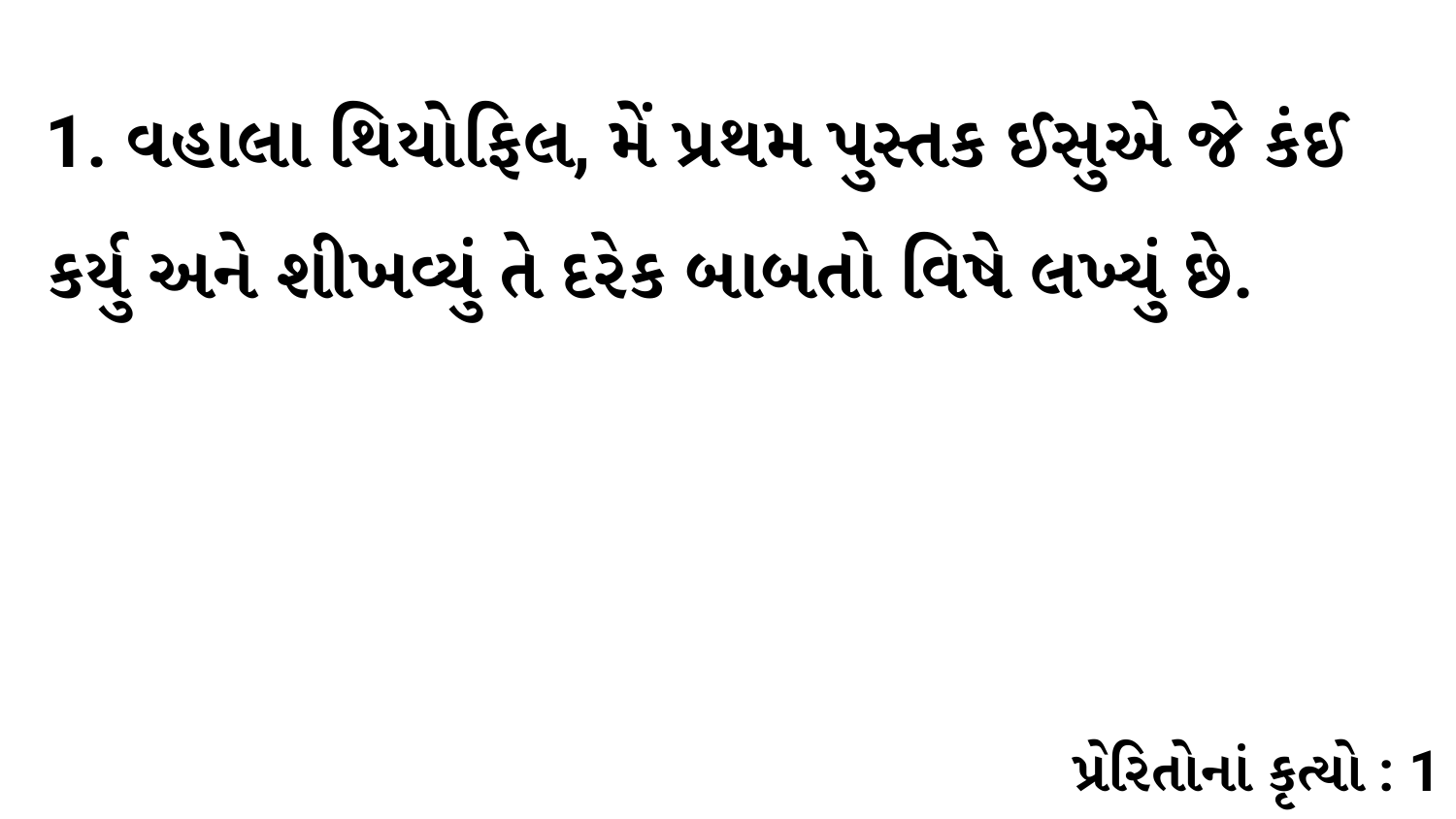

1. વહાલા થિયોફિલ, મેં પ્રથમ પુસ્તક ઈસુએ જે કંઈ કર્યુ અને શીખવ્યું તે દરેક બાબતો વિષે લખ્યું છે.
પ્રેરિતોનાં કૃત્યો : 1